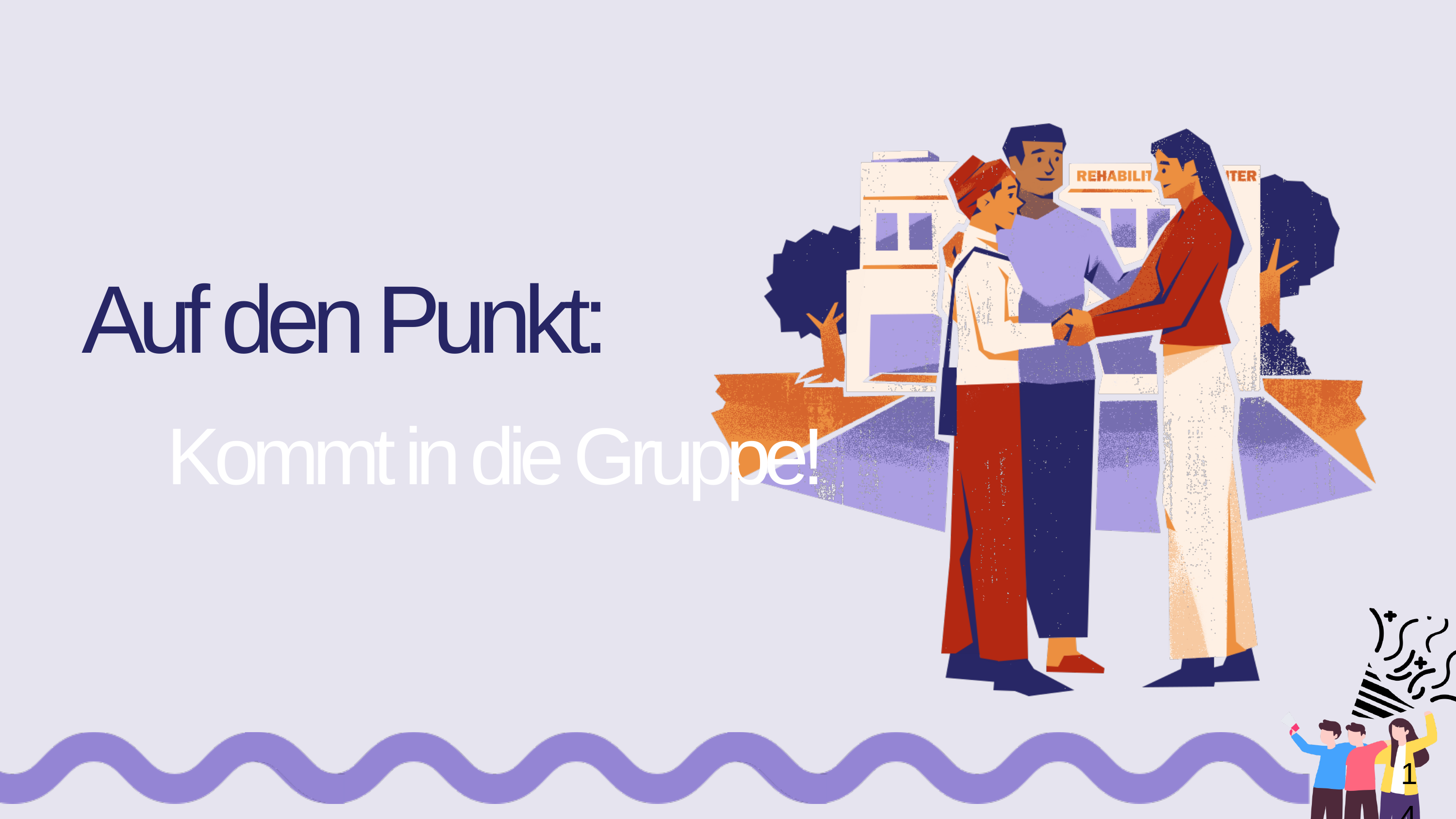

Auf den Punkt:
Kommt in die Gruppe!

14